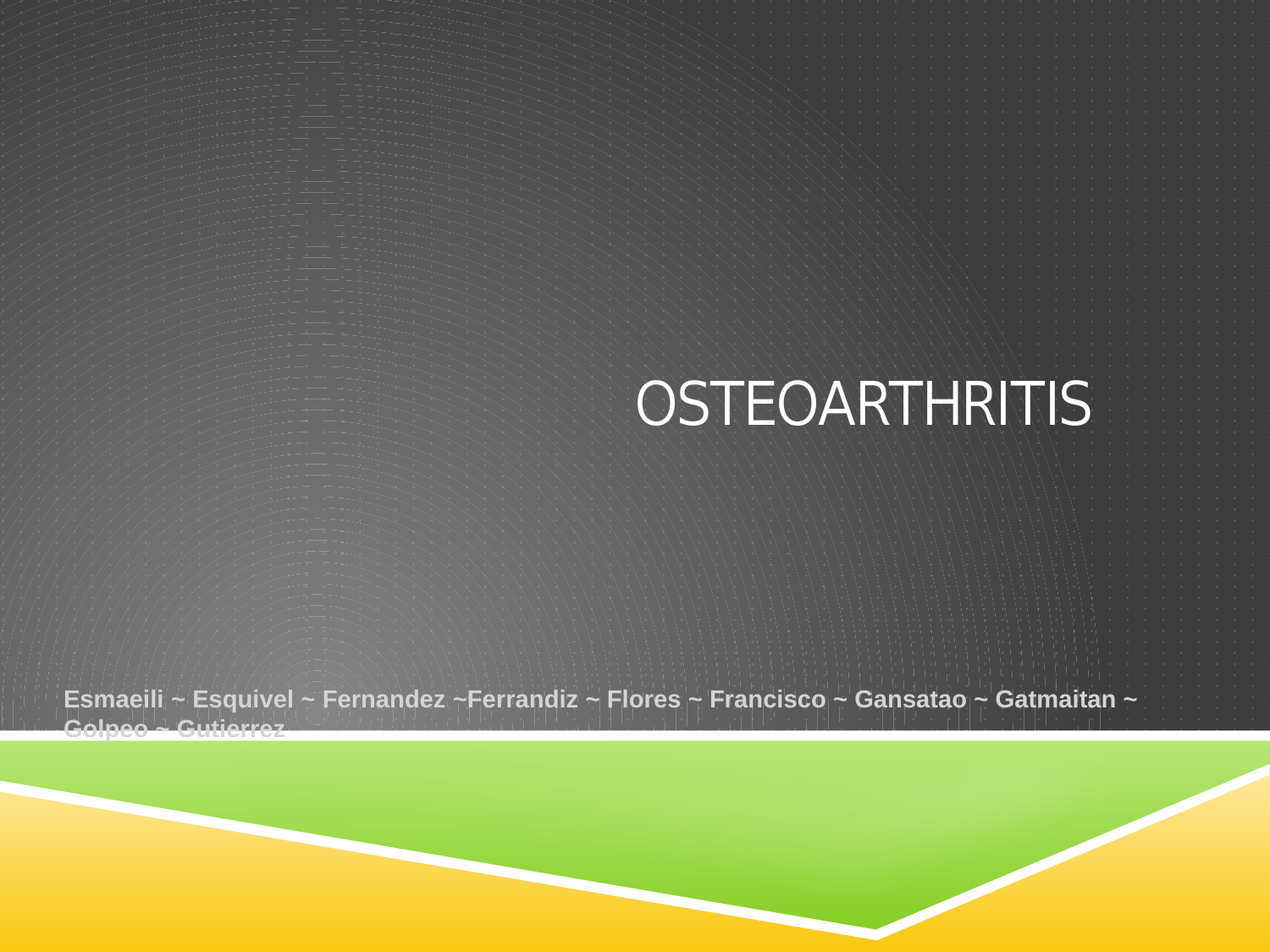

# osteoarthritis
Esmaeili ~ Esquivel ~ Fernandez ~Ferrandiz ~ Flores ~ Francisco ~ Gansatao ~ Gatmaitan ~ Golpeo ~ Gutierrez